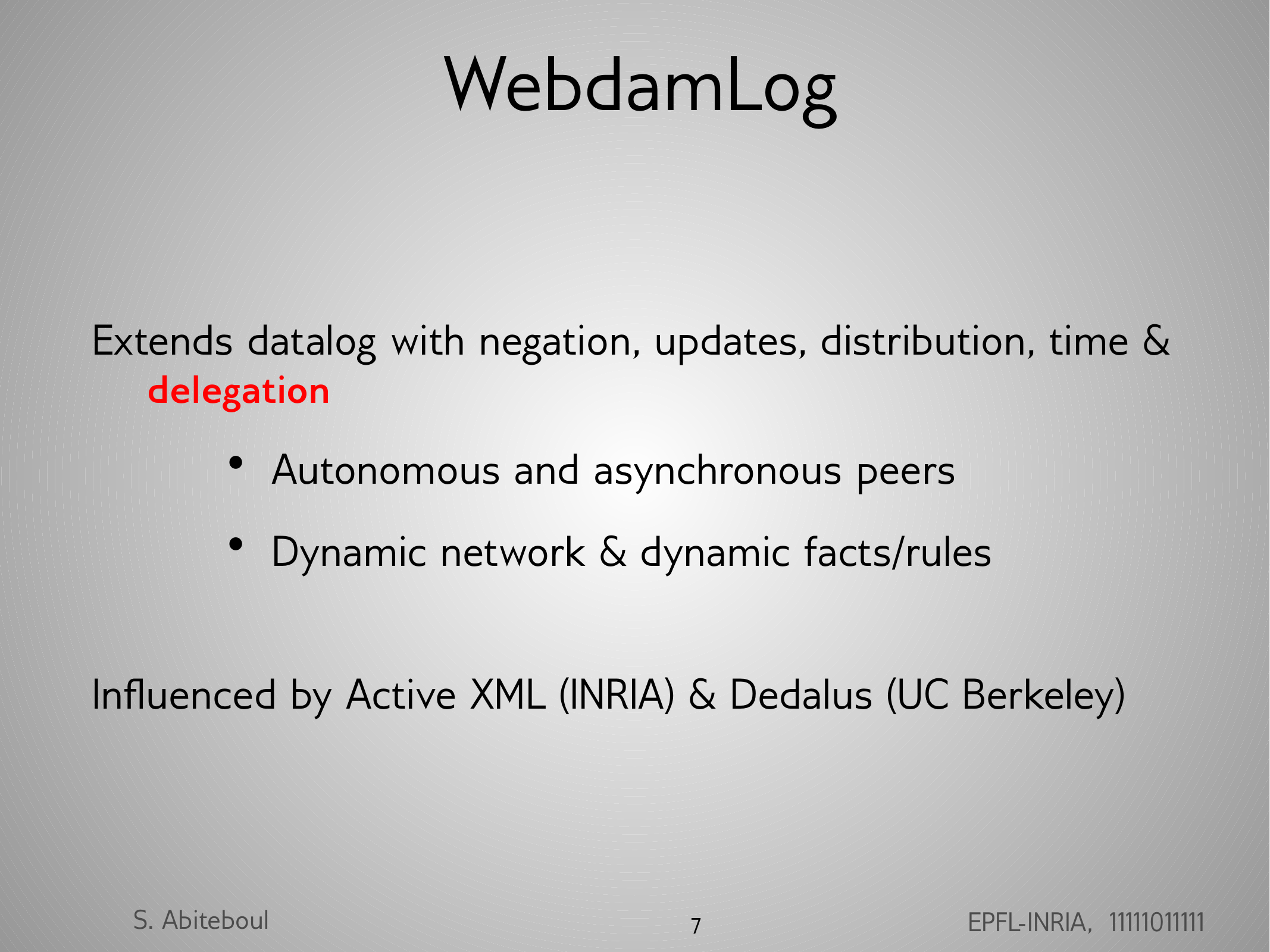

# WebdamLog
Extends datalog with negation, updates, distribution, time & delegation
Autonomous and asynchronous peers
Dynamic network & dynamic facts/rules

Influenced by Active XML (INRIA) & Dedalus (UC Berkeley)
7